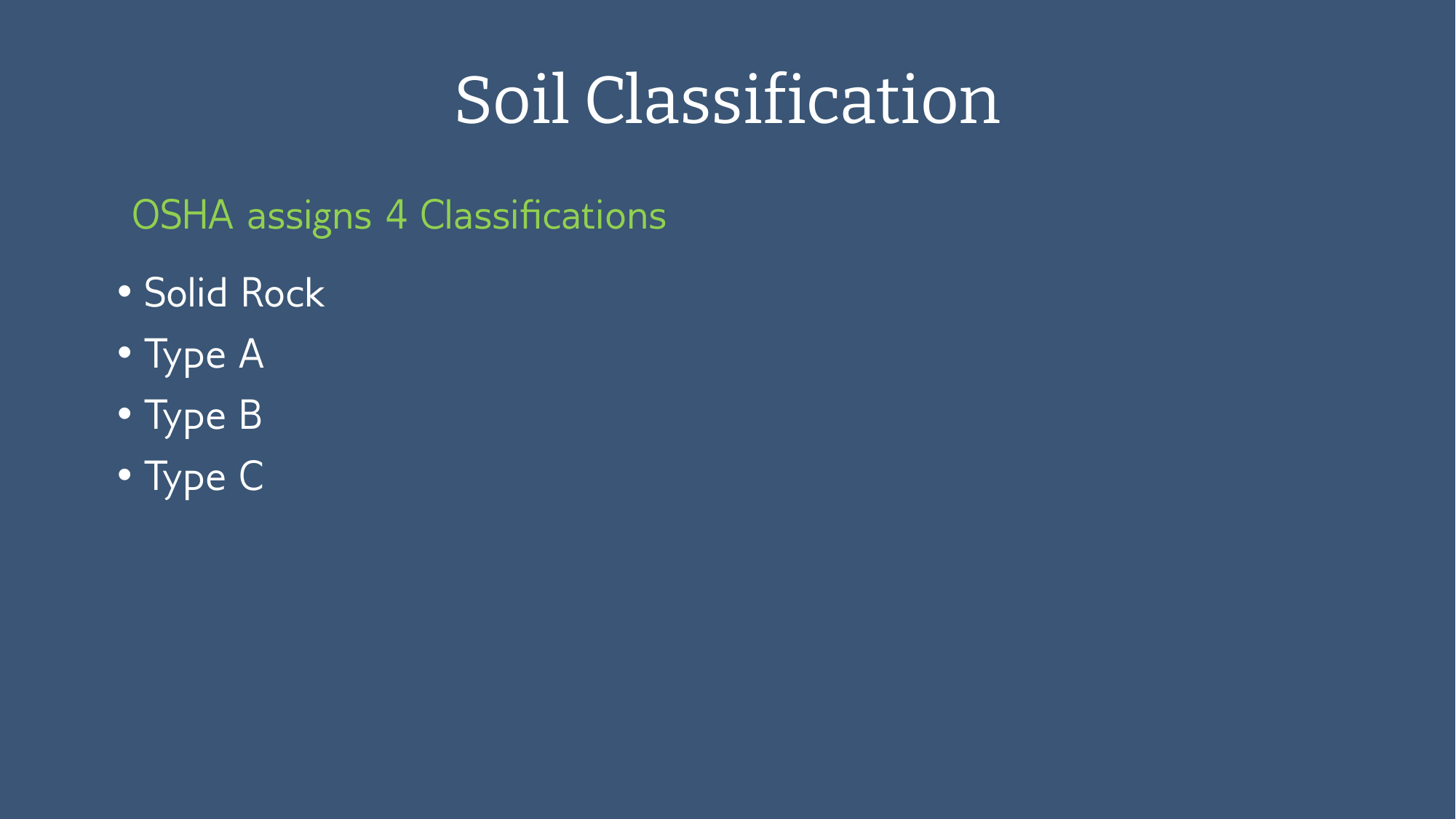

# Soil Classification
OSHA assigns 4 Classifications
Solid Rock
Type A
Type B
Type C